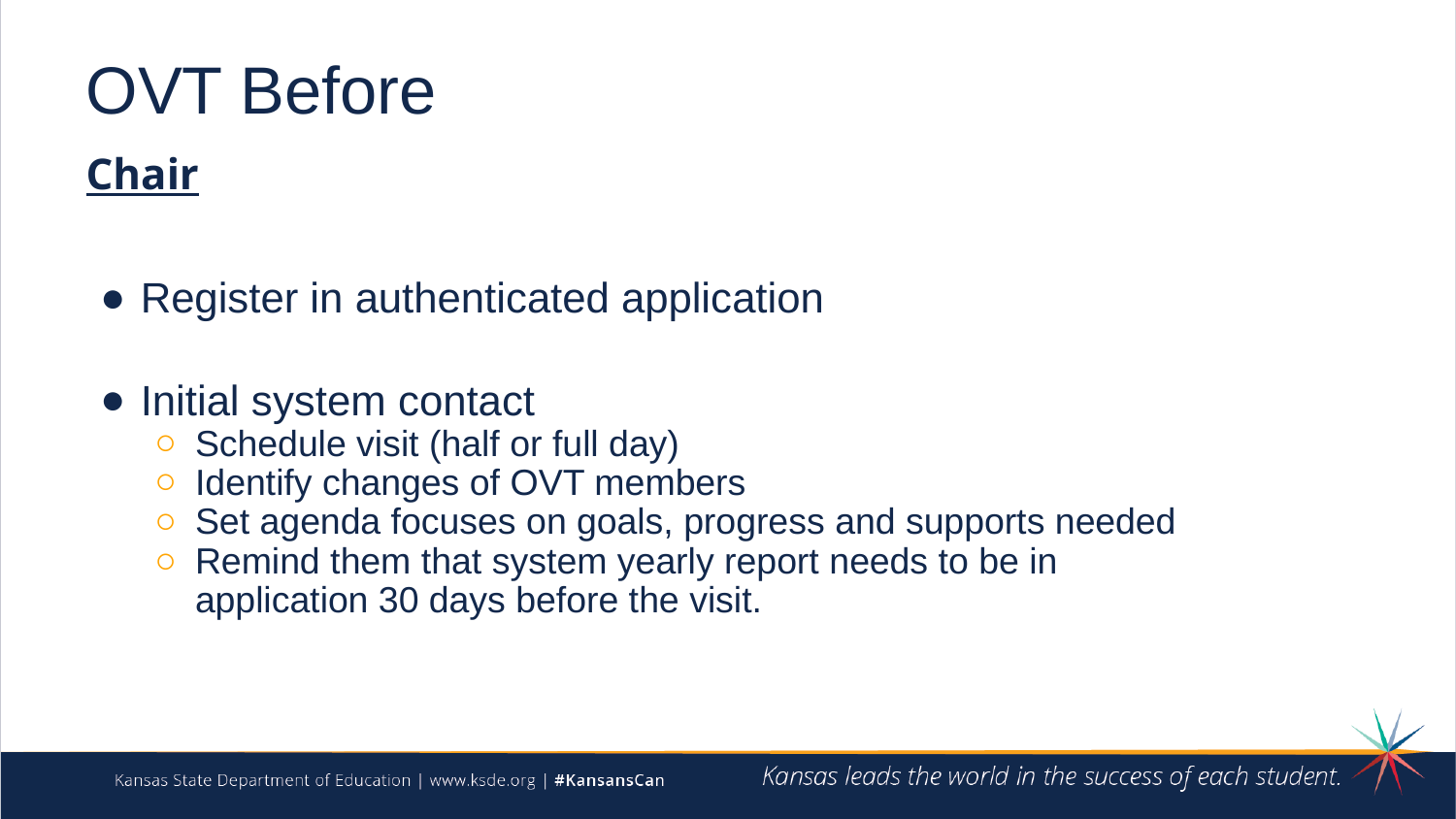

# OVT Before
Chair

Register in authenticated application

Initial system contact
Schedule visit (half or full day)
Identify changes of OVT members
Set agenda focuses on goals, progress and supports needed
Remind them that system yearly report needs to be in          application 30 days before the visit.